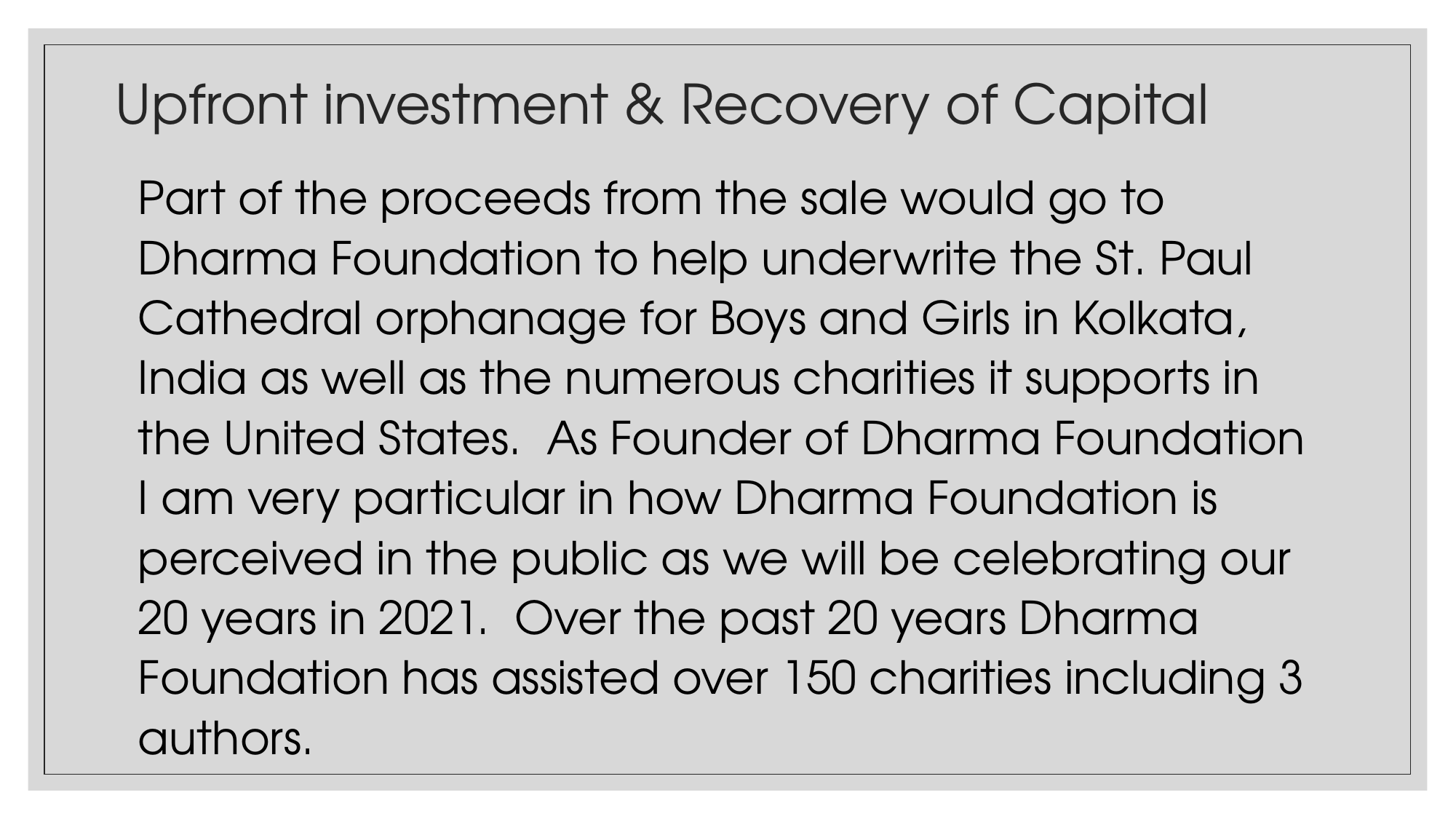

# Upfront investment & Recovery of Capital
Part of the proceeds from the sale would go to Dharma Foundation to help underwrite the St. Paul Cathedral orphanage for Boys and Girls in Kolkata, India as well as the numerous charities it supports in the United States.  As Founder of Dharma Foundation I am very particular in how Dharma Foundation is perceived in the public as we will be celebrating our 20 years in 2021.  Over the past 20 years Dharma Foundation has assisted over 150 charities including 3 authors.